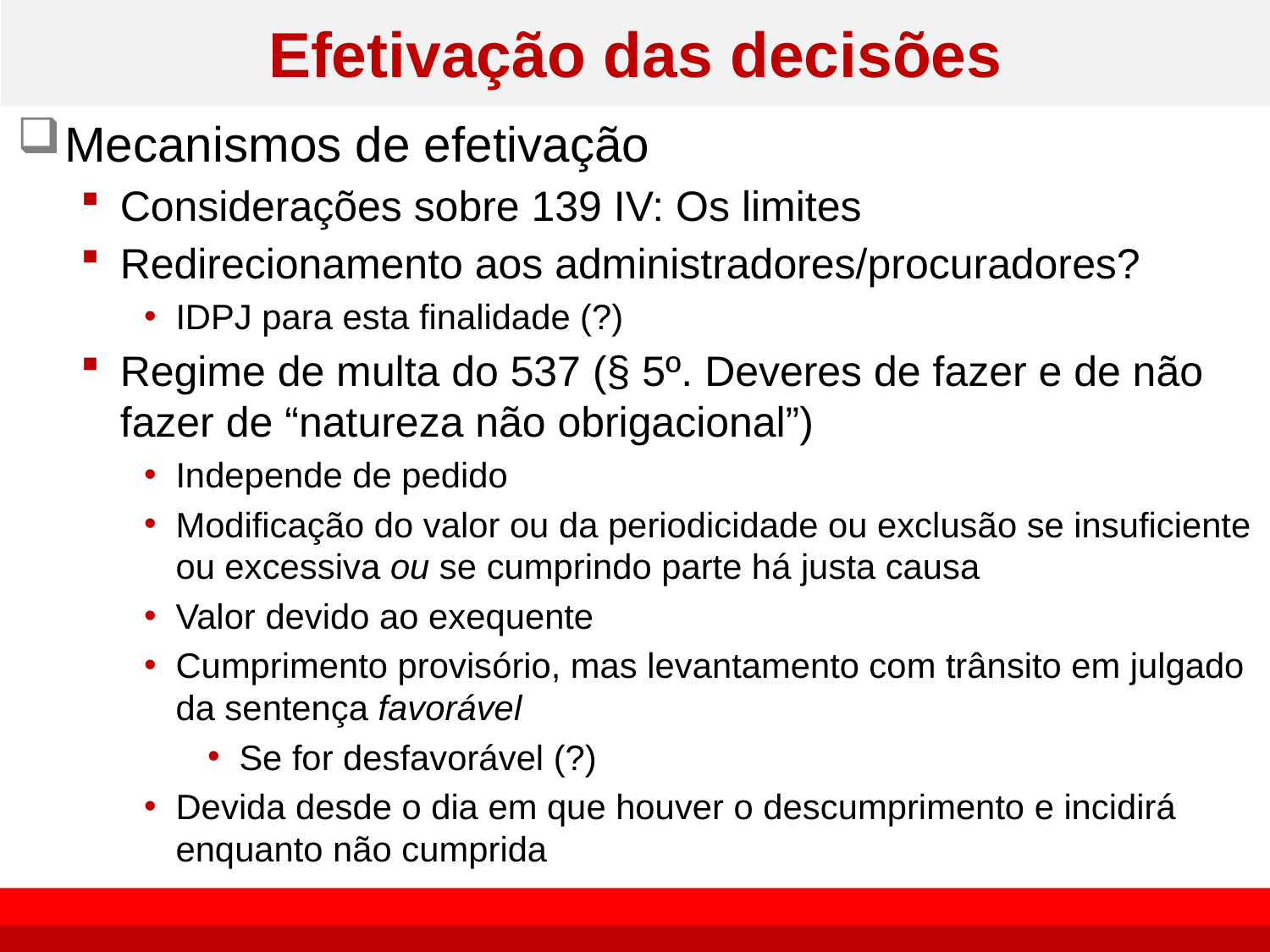

# Efetivação das decisões
Mecanismos de efetivação
Considerações sobre 139 IV: Os limites
Redirecionamento aos administradores/procuradores?
IDPJ para esta finalidade (?)
Regime de multa do 537 (§ 5º. Deveres de fazer e de não fazer de “natureza não obrigacional”)
Independe de pedido
Modificação do valor ou da periodicidade ou exclusão se insuficiente ou excessiva ou se cumprindo parte há justa causa
Valor devido ao exequente
Cumprimento provisório, mas levantamento com trânsito em julgado da sentença favorável
Se for desfavorável (?)
Devida desde o dia em que houver o descumprimento e incidirá enquanto não cumprida